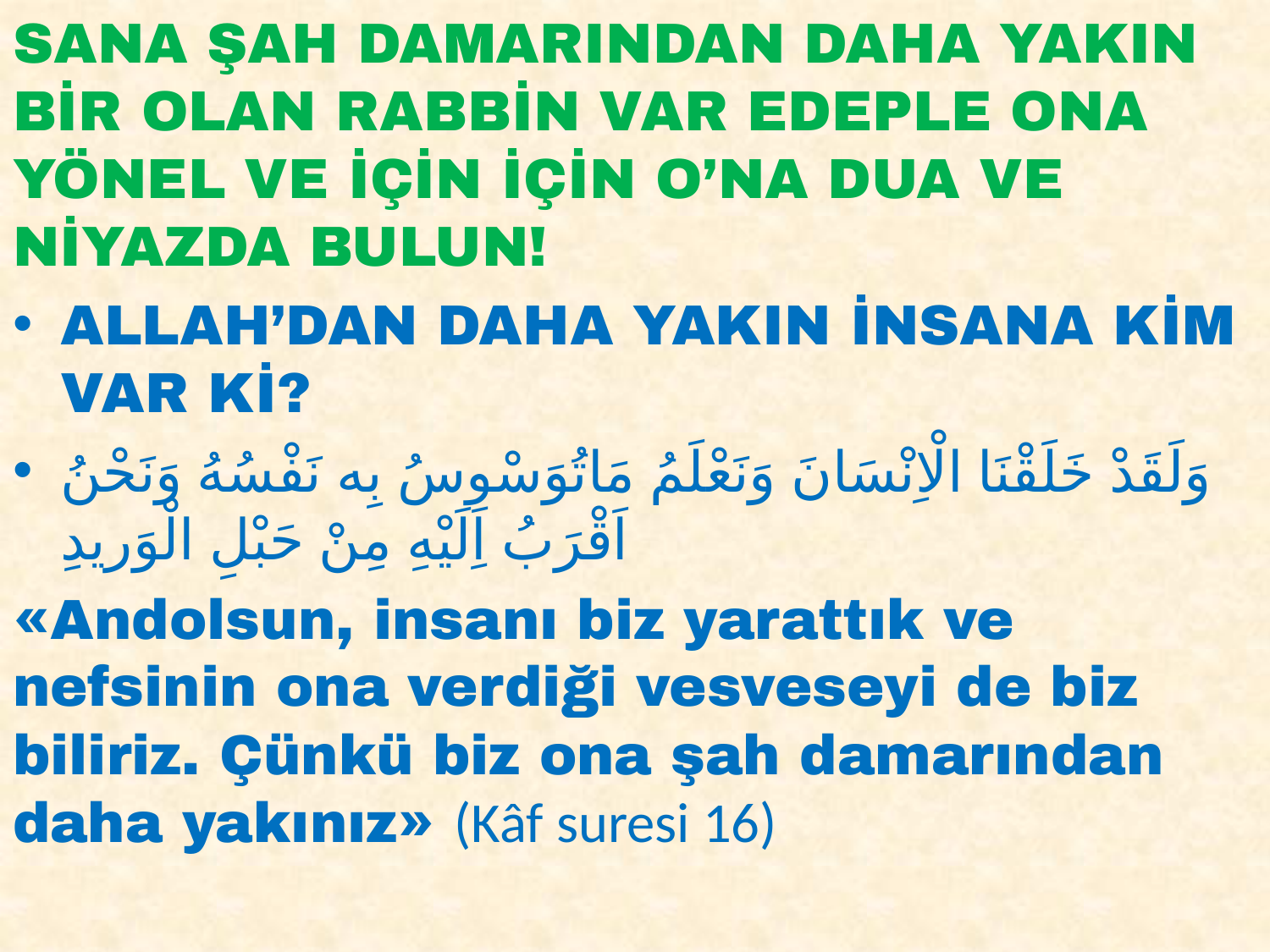

SANA ŞAH DAMARINDAN DAHA YAKIN BİR OLAN RABBİN VAR EDEPLE ONA YÖNEL VE İÇİN İÇİN O’NA DUA VE NİYAZDA BULUN!
ALLAH’DAN DAHA YAKIN İNSANA KİM VAR Kİ?
وَلَقَدْ خَلَقْنَا الْاِنْسَانَ وَنَعْلَمُ مَاتُوَسْوِسُ بِه نَفْسُهُ وَنَحْنُ اَقْرَبُ اِلَيْهِ مِنْ حَبْلِ الْوَريدِ
«Andolsun, insanı biz yarattık ve nefsinin ona verdiği vesveseyi de biz biliriz. Çünkü biz ona şah damarından daha yakınız» (Kâf suresi 16)